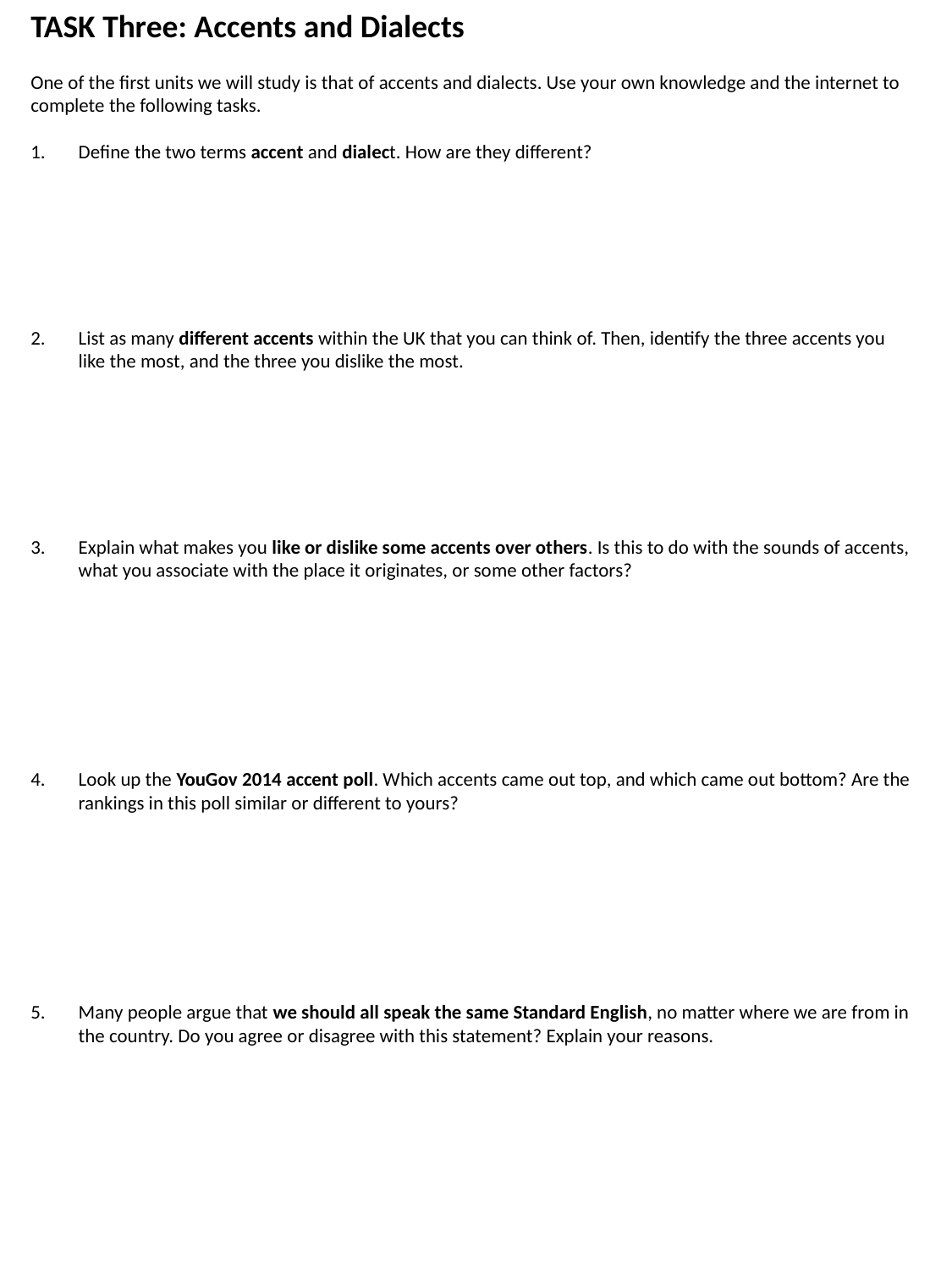

TASK Three: Accents and Dialects

One of the first units we will study is that of accents and dialects. Use your own knowledge and the internet to complete the following tasks.

Define the two terms accent and dialect. How are they different?

List as many different accents within the UK that you can think of. Then, identify the three accents you like the most, and the three you dislike the most.

Explain what makes you like or dislike some accents over others. Is this to do with the sounds of accents, what you associate with the place it originates, or some other factors?

Look up the YouGov 2014 accent poll. Which accents came out top, and which came out bottom? Are the rankings in this poll similar or different to yours?

Many people argue that we should all speak the same Standard English, no matter where we are from in the country. Do you agree or disagree with this statement? Explain your reasons.